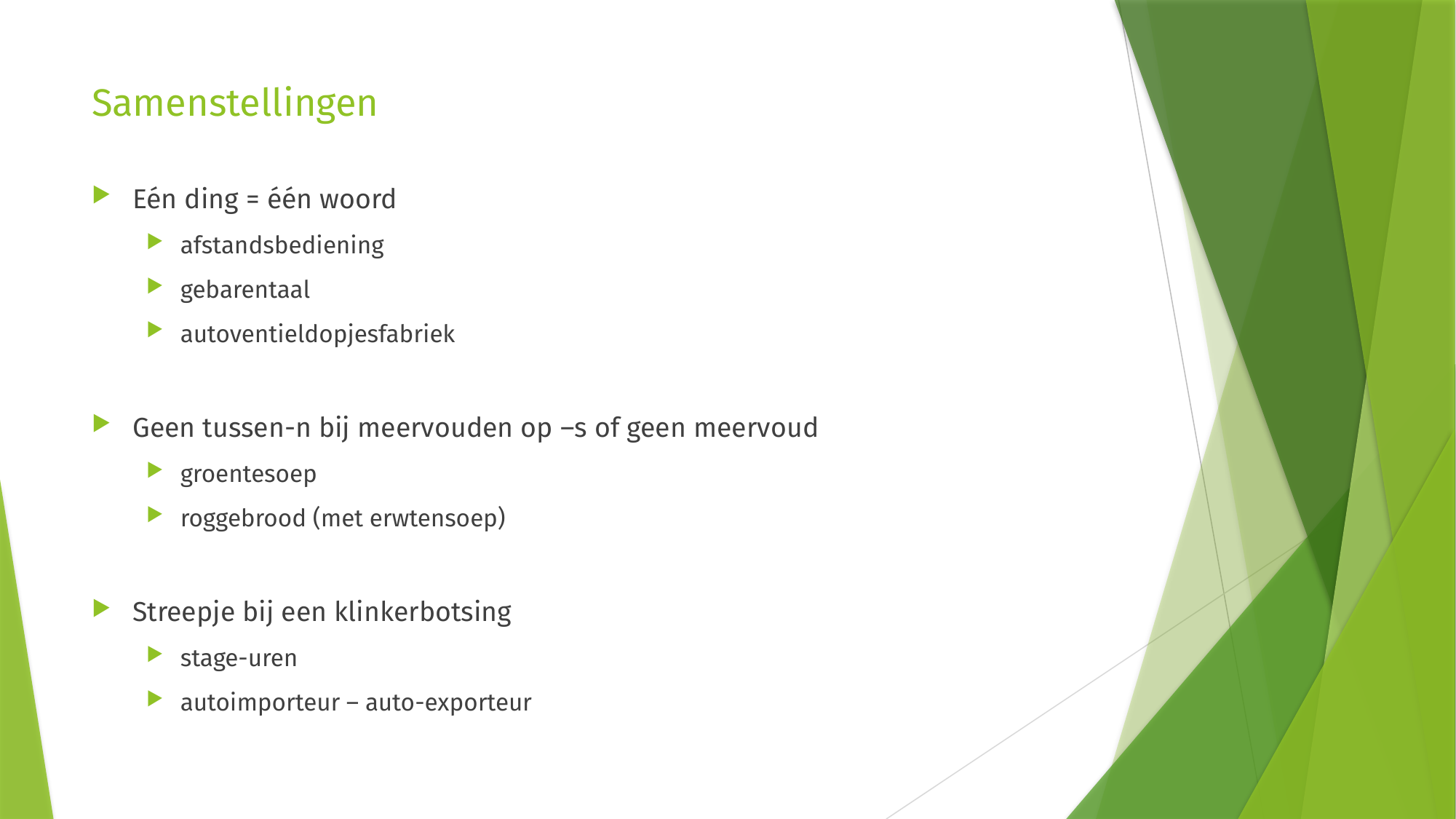

# Samenstellingen
Eén ding = één woord
afstandsbediening
gebarentaal
autoventieldopjesfabriek

Geen tussen-n bij meervouden op –s of geen meervoud
groentesoep
roggebrood (met erwtensoep)

Streepje bij een klinkerbotsing
stage-uren
autoimporteur – auto-exporteur